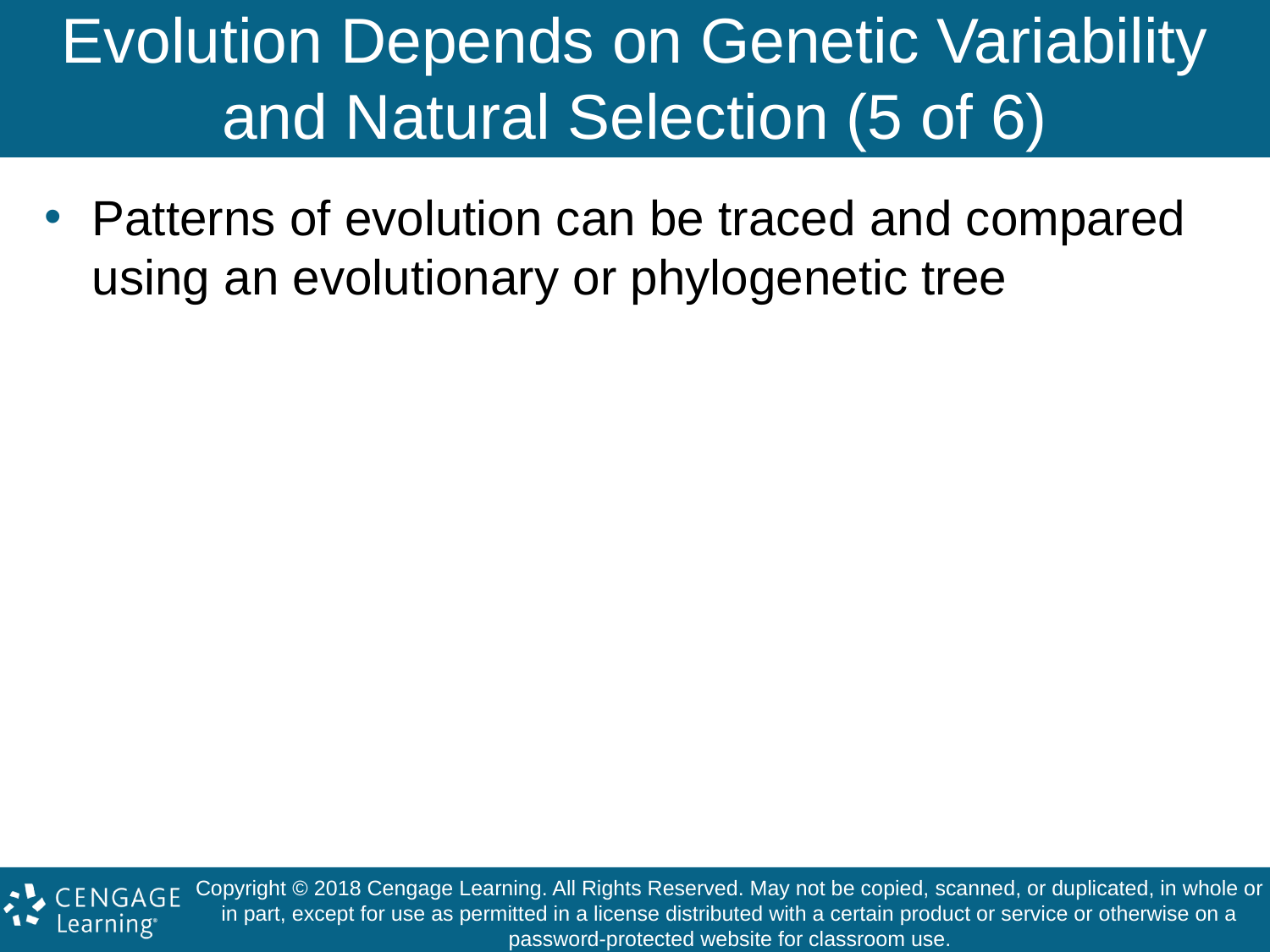

# Evolution Depends on Genetic Variability and Natural Selection (5 of 6)
Patterns of evolution can be traced and compared using an evolutionary or phylogenetic tree